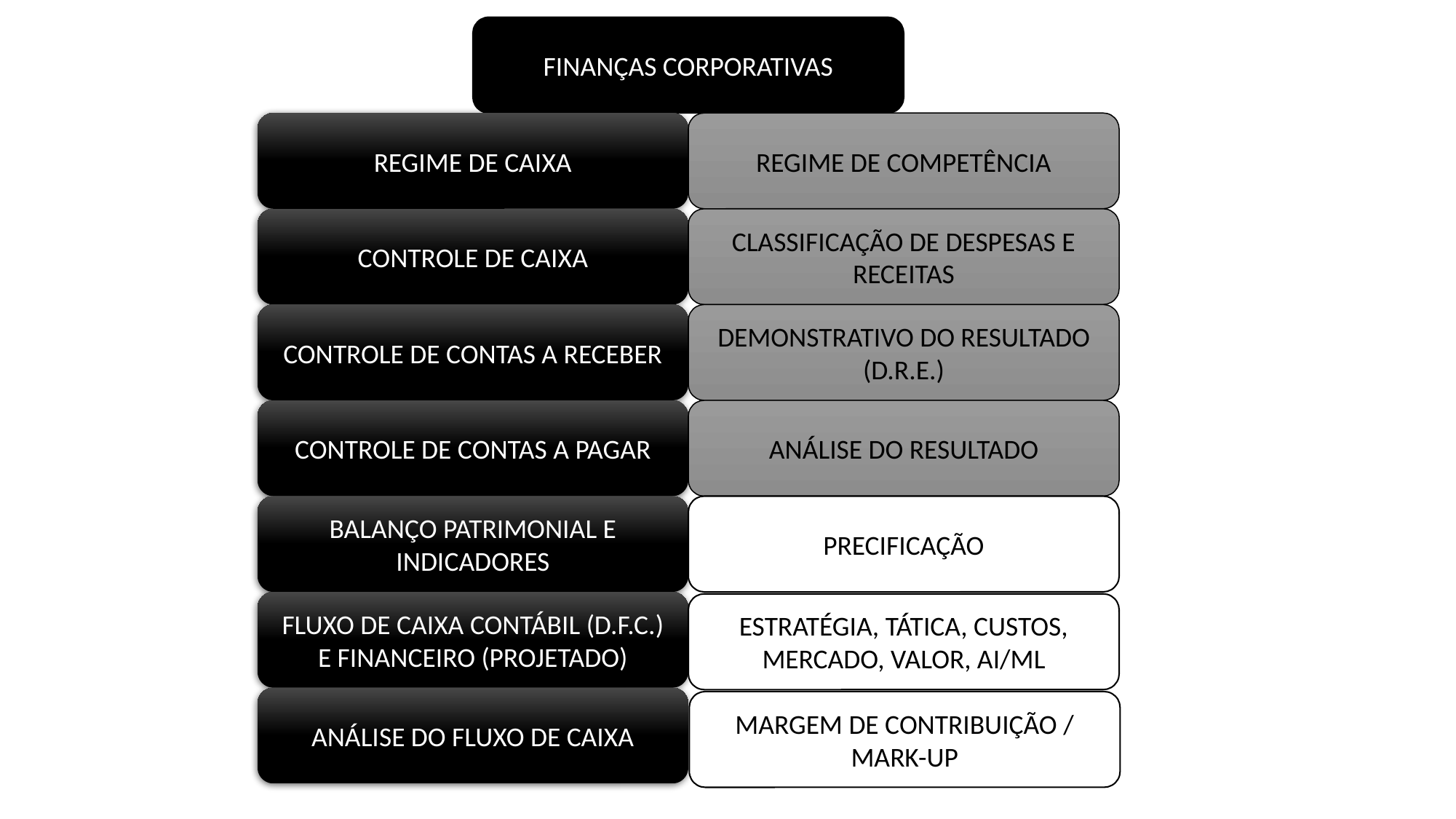

FINANÇAS CORPORATIVAS
REGIME DE CAIXA
REGIME DE COMPETÊNCIA
CLASSIFICAÇÃO DE DESPESAS E RECEITAS
CONTROLE DE CAIXA
DEMONSTRATIVO DO RESULTADO (D.R.E.)
CONTROLE DE CONTAS A RECEBER
ANÁLISE DO RESULTADO
CONTROLE DE CONTAS A PAGAR
PRECIFICAÇÃO
BALANÇO PATRIMONIAL E INDICADORES
FLUXO DE CAIXA CONTÁBIL (D.F.C.) E FINANCEIRO (PROJETADO)
ESTRATÉGIA, TÁTICA, CUSTOS, MERCADO, VALOR, AI/ML
ANÁLISE DO FLUXO DE CAIXA
MARGEM DE CONTRIBUIÇÃO / MARK-UP